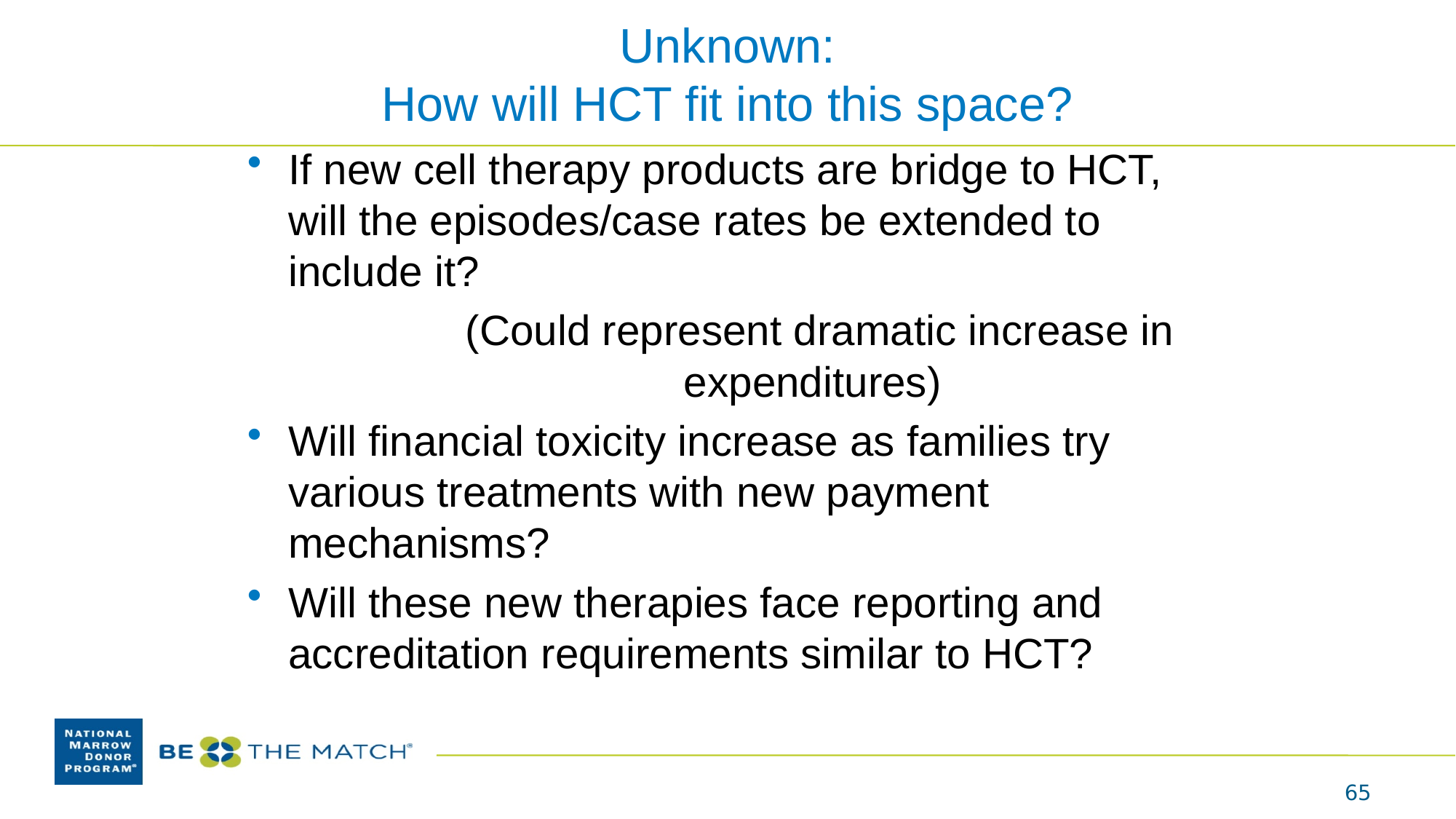

# Unknown: How will HCT fit into this space?
If new cell therapy products are bridge to HCT, will the episodes/case rates be extended to include it?
   		(Could represent dramatic increase in 				expenditures)
Will financial toxicity increase as families try various treatments with new payment mechanisms?
Will these new therapies face reporting and accreditation requirements similar to HCT?
65